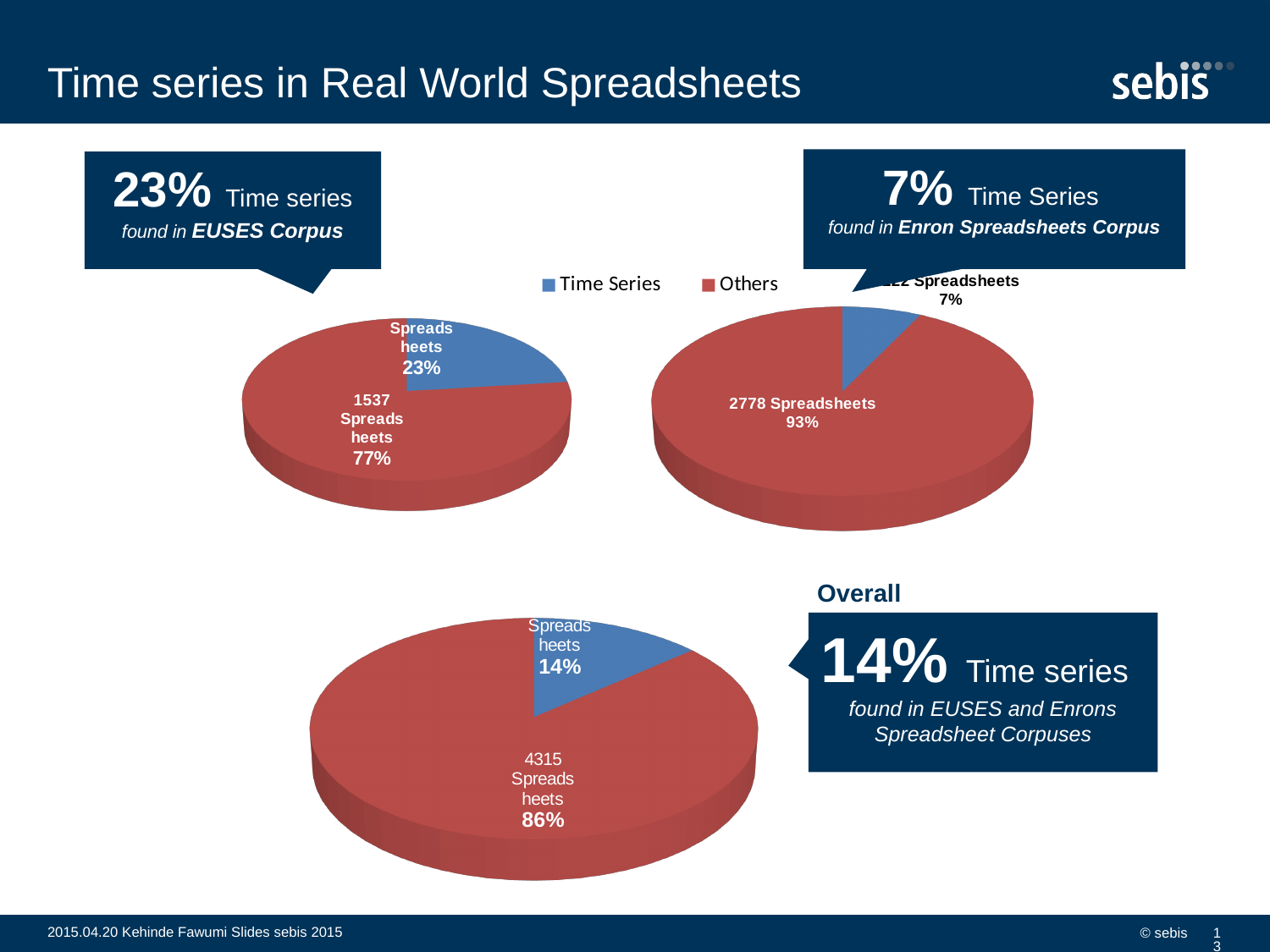

# Time series in Real World Spreadsheets
7% Time Series
found in Enron Spreadsheets Corpus
23% Time series
found in EUSES Corpus

[unsupported chart]

[unsupported chart]

[unsupported chart]

Overall
14% Time series
found in EUSES and Enrons Spreadsheet Corpuses
2015.04.20 Kehinde Fawumi Slides sebis 2015
© sebis
13